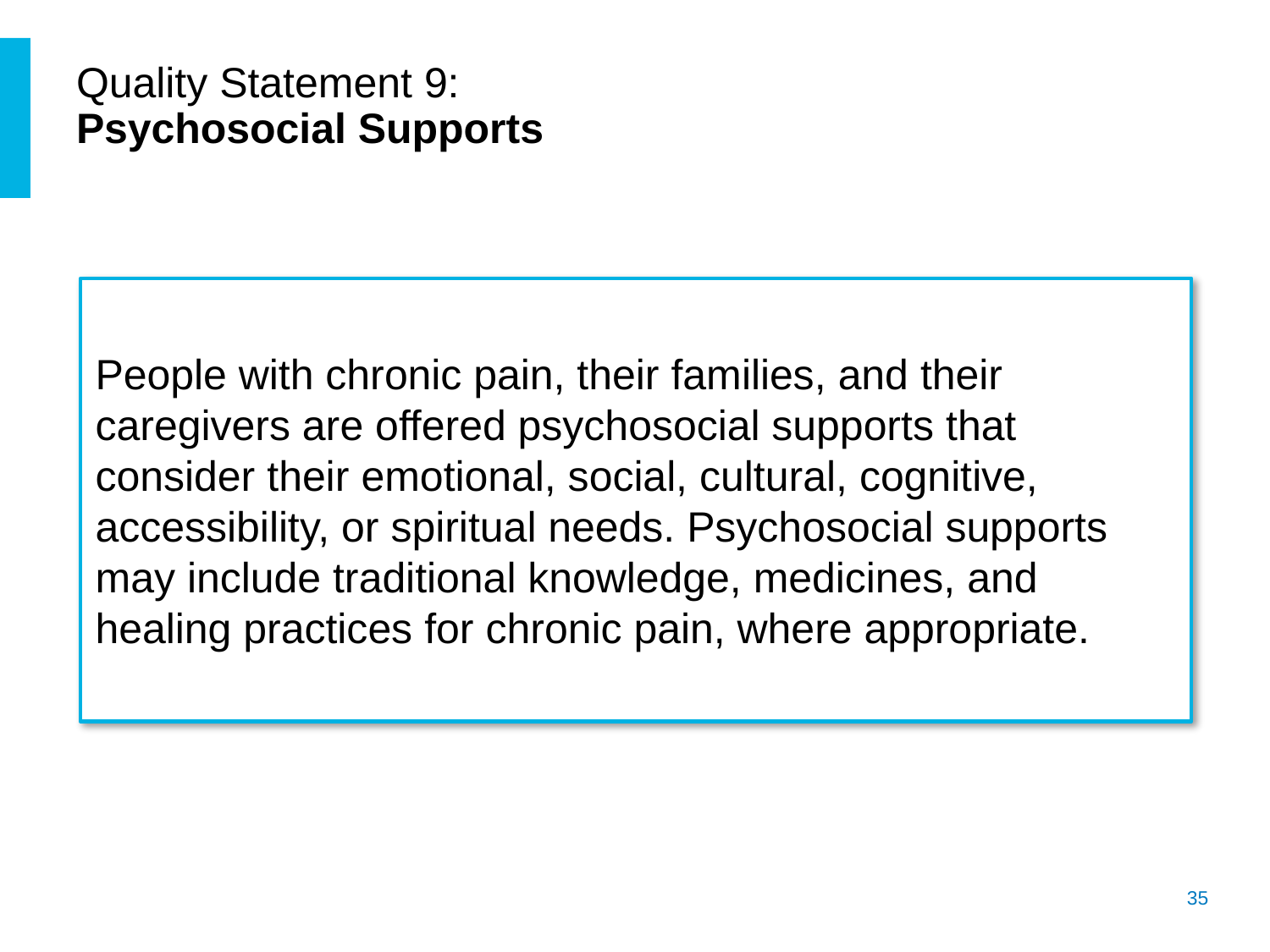

# Quality Statement 9: Psychosocial Supports
People with chronic pain, their families, and their caregivers are offered psychosocial supports that consider their emotional, social, cultural, cognitive, accessibility, or spiritual needs. Psychosocial supports may include traditional knowledge, medicines, and healing practices for chronic pain, where appropriate.